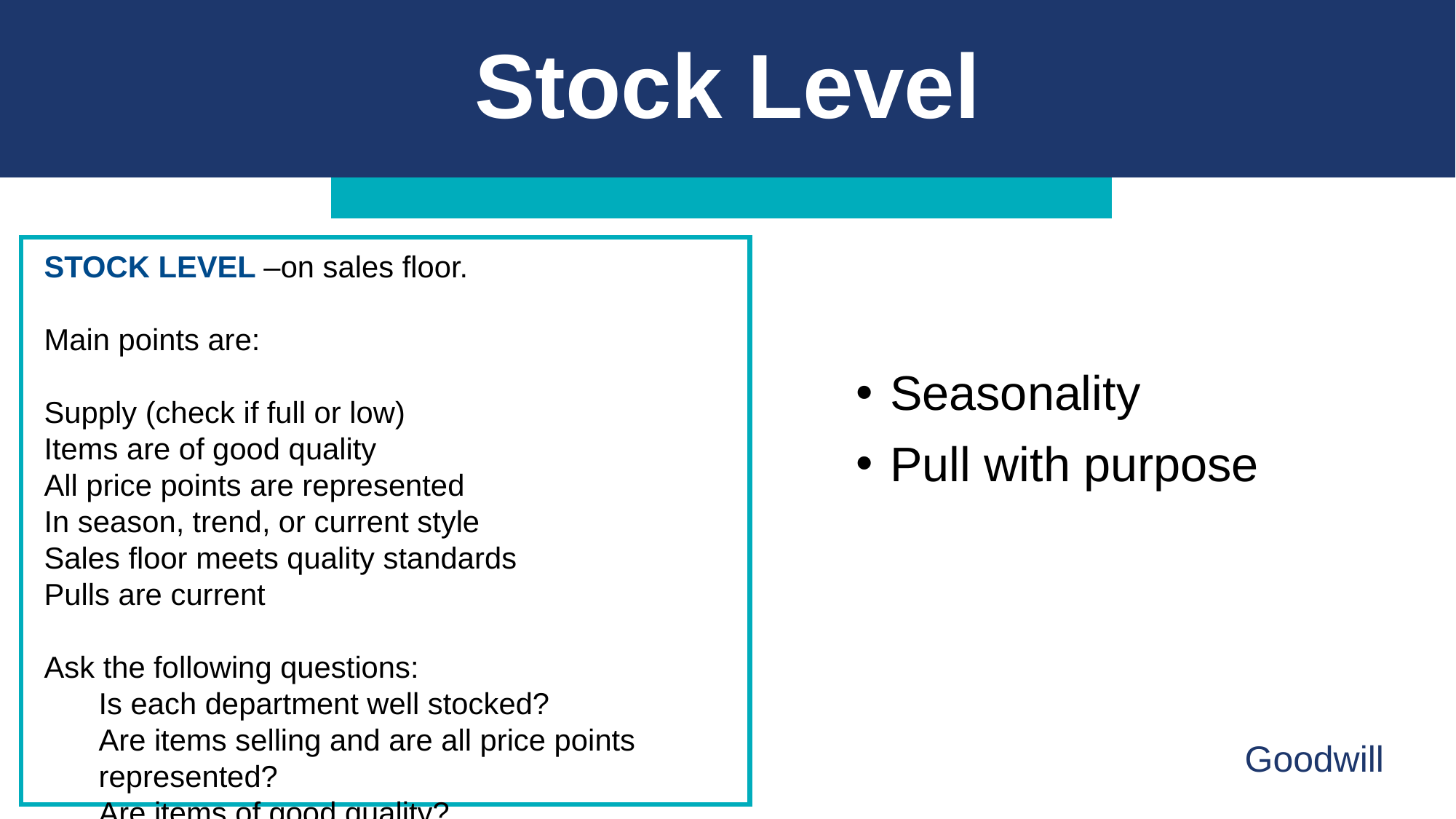

Stock Level

STOCK LEVEL –on sales floor.

Main points are:

Supply (check if full or low)
Items are of good quality
All price points are represented
In season, trend, or current style
Sales floor meets quality standards
Pulls are current

Ask the following questions:
Is each department well stocked?
Are items selling and are all price points represented?
Are items of good quality?
Seasonality
Pull with purpose

Goodwill